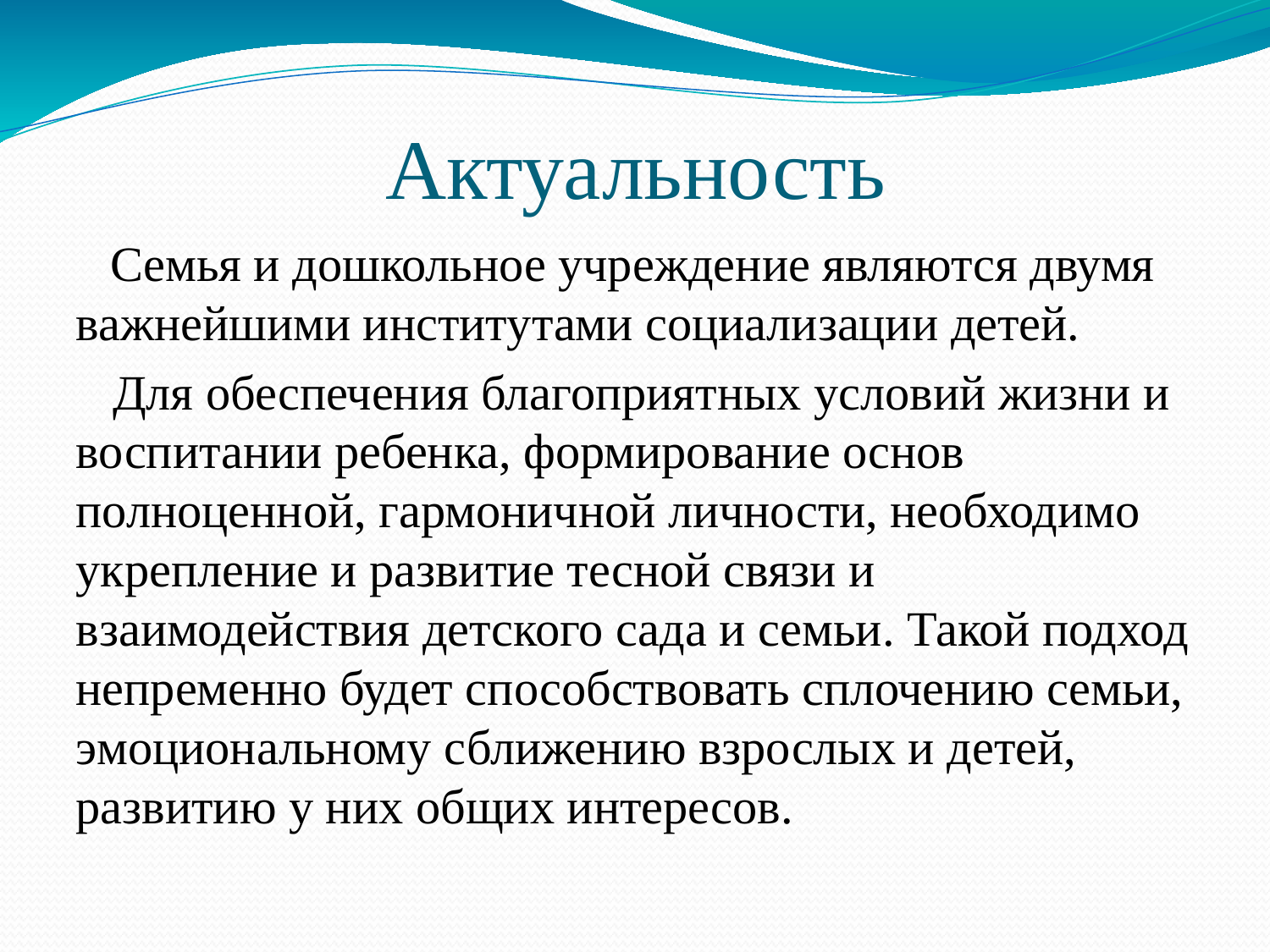

Актуальность
   Семья и дошкольное учреждение являются двумя важнейшими институтами социализации детей.
   Для обеспечения благоприятных условий жизни и воспитании ребенка, формирование основ полноценной, гармоничной личности, необходимо  укрепление и развитие тесной связи и взаимодействия детского сада и семьи. Такой подход непременно будет способствовать сплочению семьи, эмоциональному сближению взрослых и детей, развитию у них общих интересов.